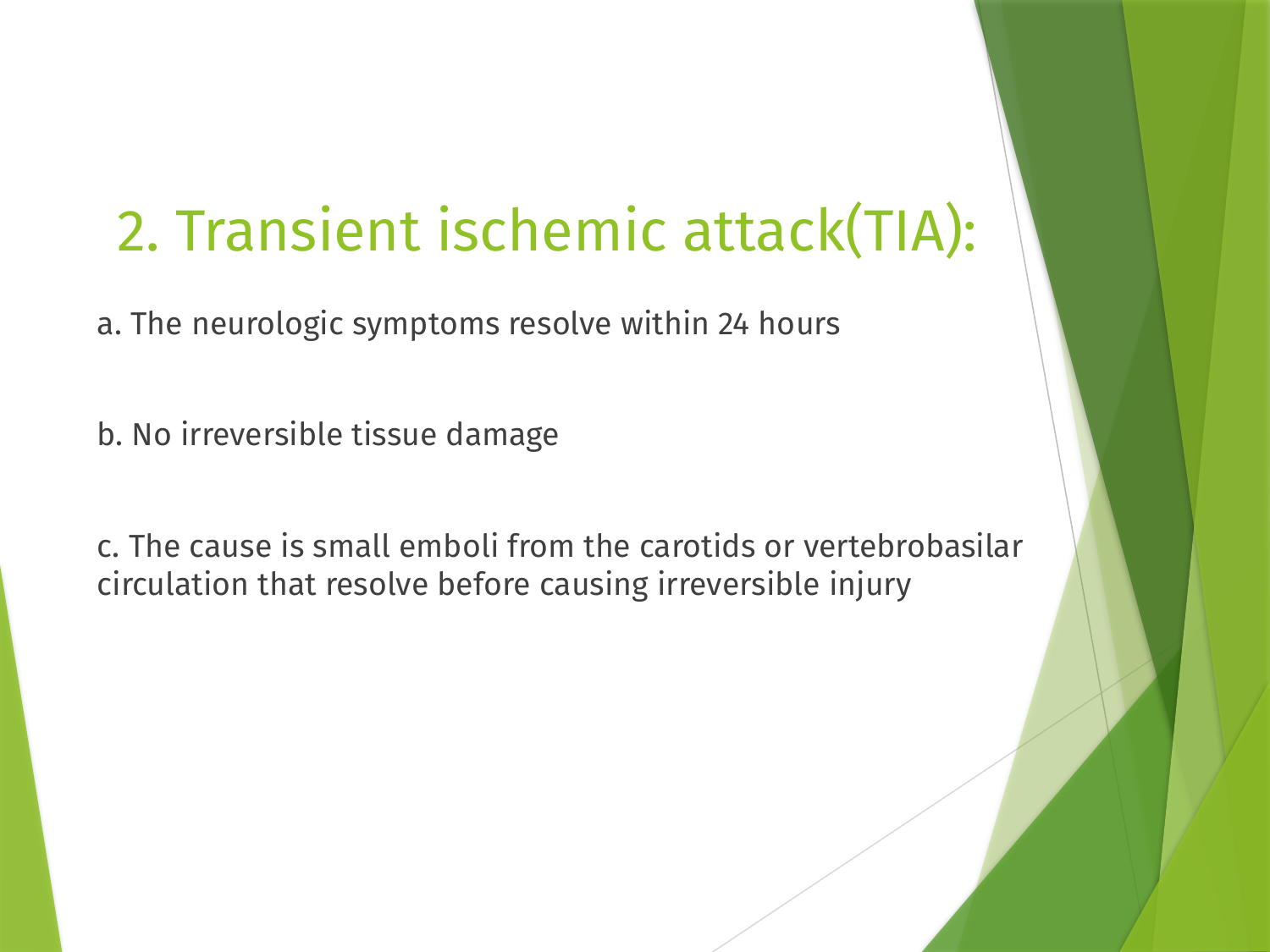

# 2. Transient ischemic attack(TIA):
a. The neurologic symptoms resolve within 24 hours

b. No irreversible tissue damage

c. The cause is small emboli from the carotids or vertebrobasilar circulation that resolve before causing irreversible injury